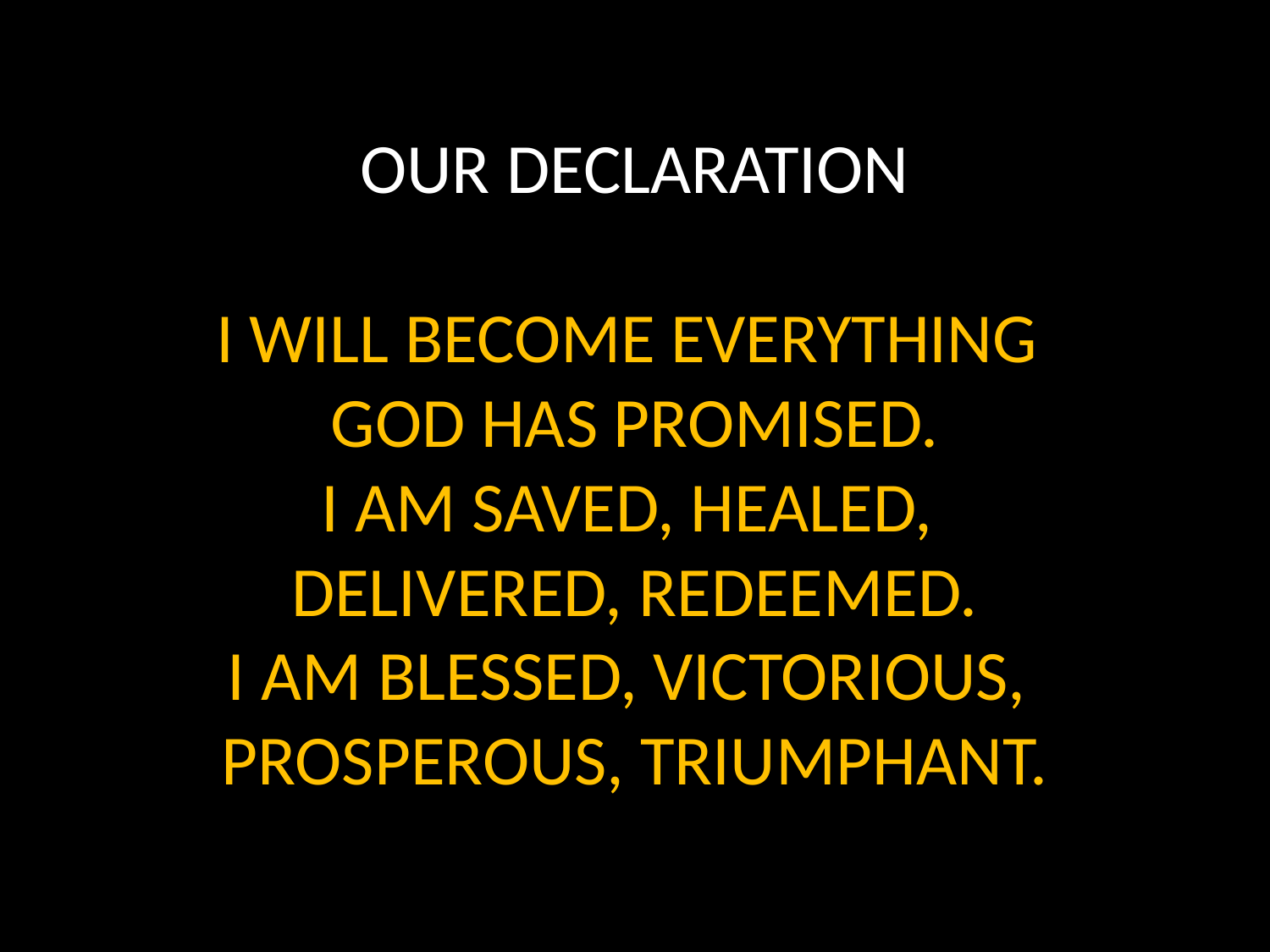

OUR DECLARATION

I WILL BECOME EVERYTHING
GOD HAS PROMISED.
I AM SAVED, HEALED,
DELIVERED, REDEEMED.
I AM BLESSED, VICTORIOUS,
PROSPEROUS, TRIUMPHANT.